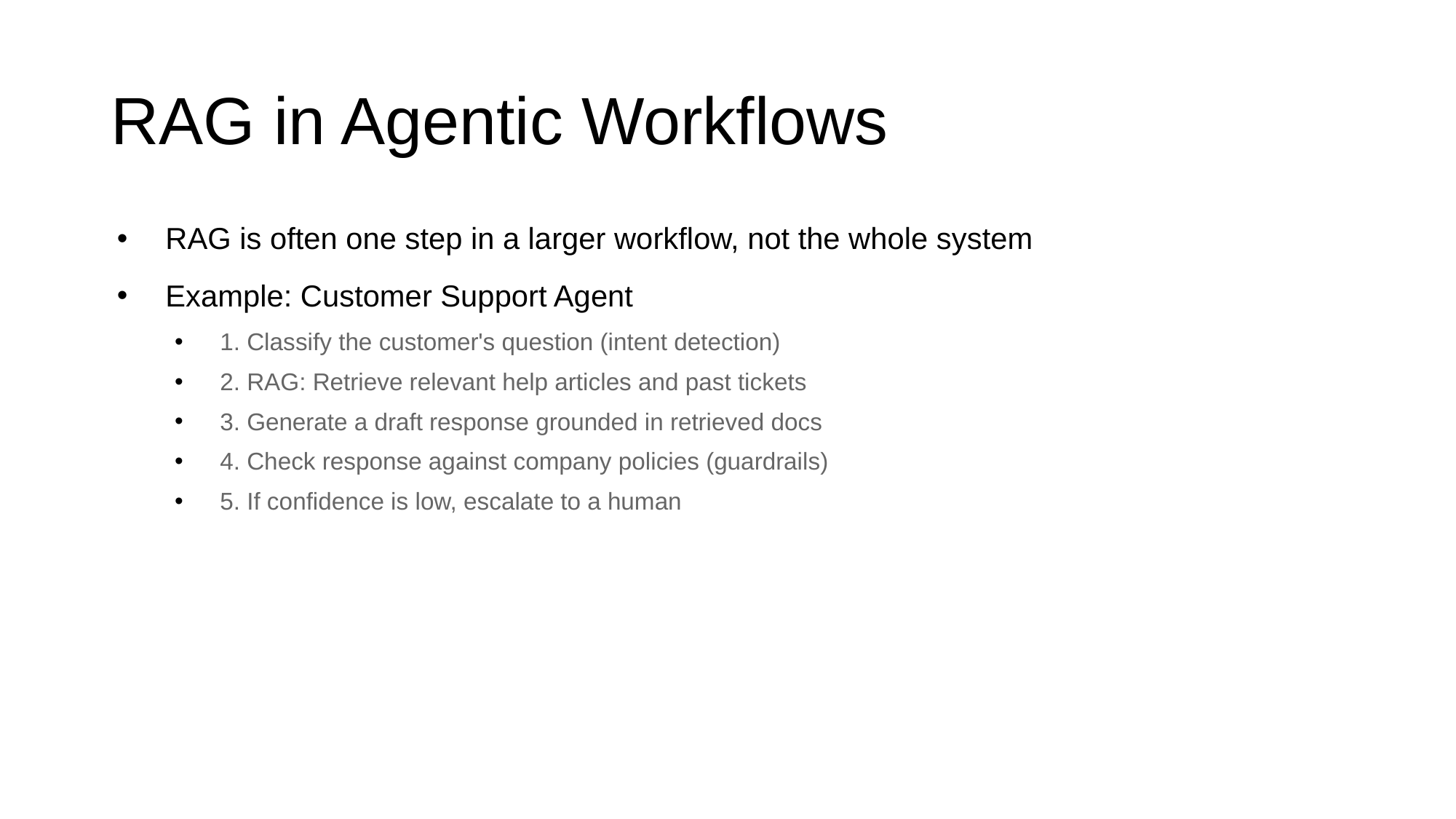

# RAG in Agentic Workflows
RAG is often one step in a larger workflow, not the whole system
Example: Customer Support Agent
1. Classify the customer's question (intent detection)
2. RAG: Retrieve relevant help articles and past tickets
3. Generate a draft response grounded in retrieved docs
4. Check response against company policies (guardrails)
5. If confidence is low, escalate to a human